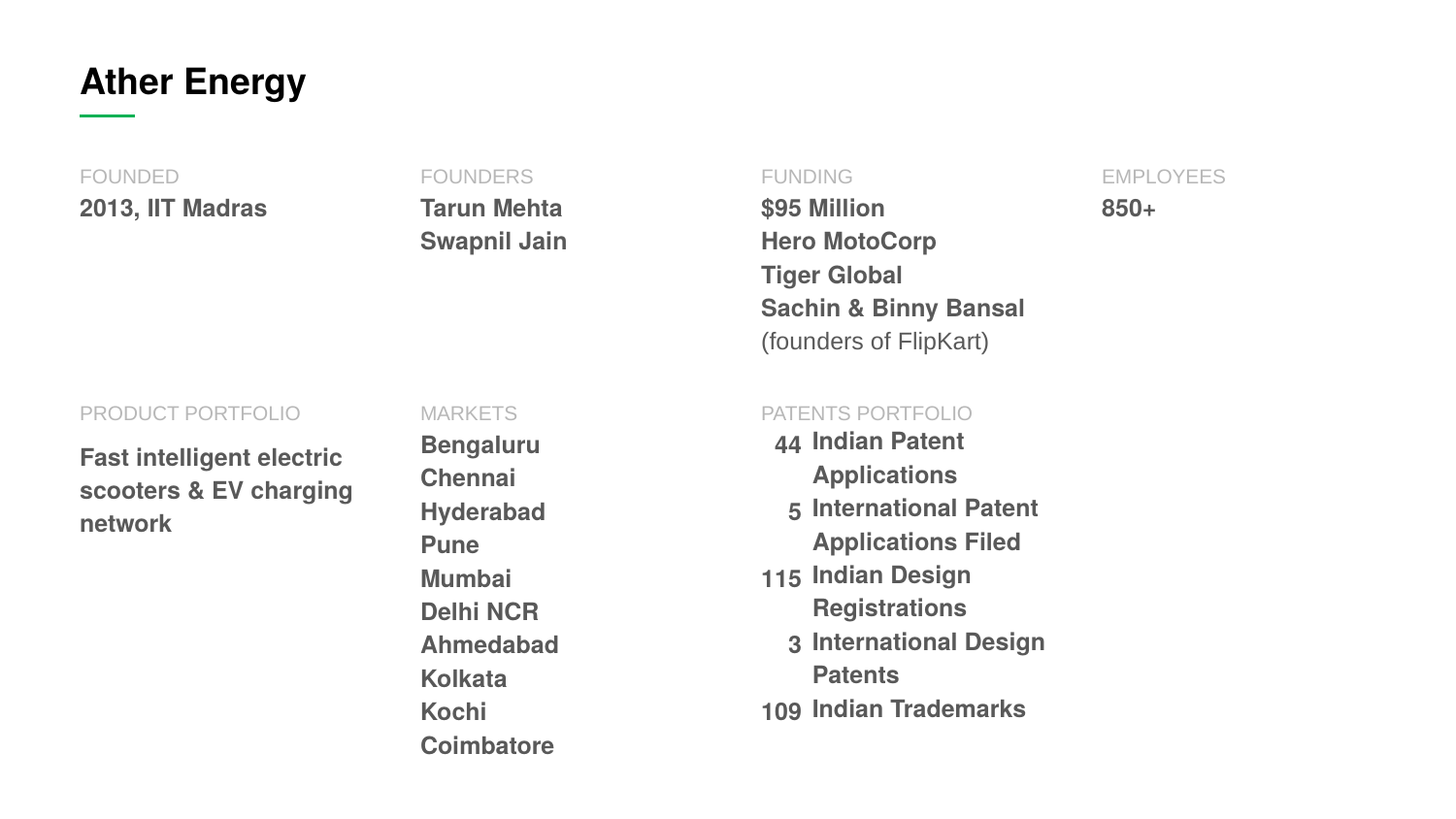

Ather Energy
FOUNDED
2013, IIT Madras
FOUNDERS
Tarun Mehta
Swapnil Jain

FUNDING
$95 Million
Hero MotoCorp
Tiger Global
Sachin & Binny Bansal (founders of FlipKart)
EMPLOYEES
850+
PRODUCT PORTFOLIO
Fast intelligent electric scooters & EV charging network
MARKETS
Bengaluru
Chennai
Hyderabad
Pune
Mumbai
Delhi NCR
Ahmedabad
Kolkata
Kochi
Coimbatore
PATENTS PORTFOLIO
244
115

115

113

109

Indian Patent Applications
International Patent Applications Filed
Indian Design Registrations
International Design Patents
Indian Trademarks